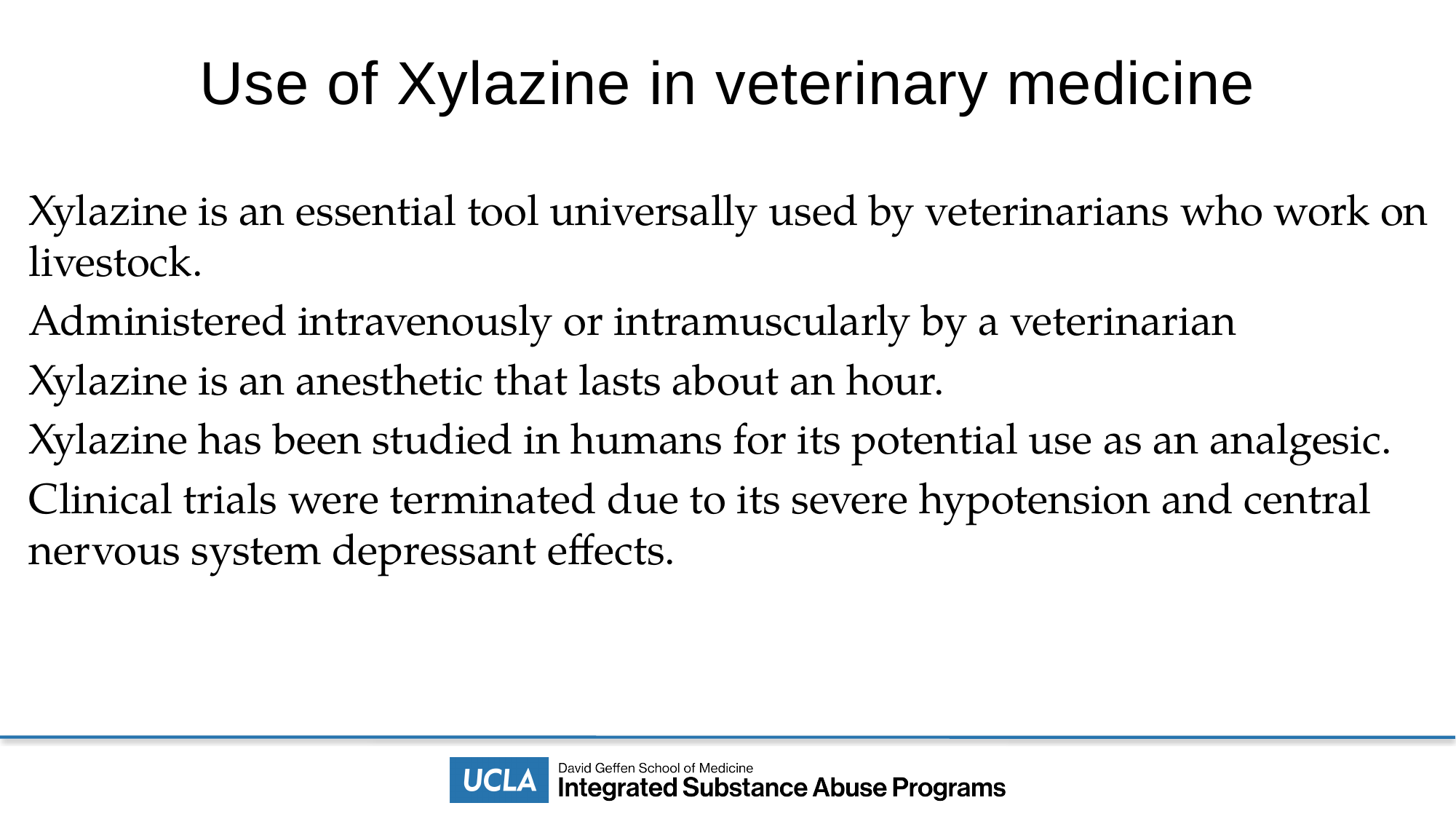

# Use of Xylazine in veterinary medicine

Xylazine is an essential tool universally used by veterinarians who work on livestock.
Administered intravenously or intramuscularly by a veterinarian
Xylazine is an anesthetic that lasts about an hour.
Xylazine has been studied in humans for its potential use as an analgesic.
Clinical trials were terminated due to its severe hypotension and central nervous system depressant effects.